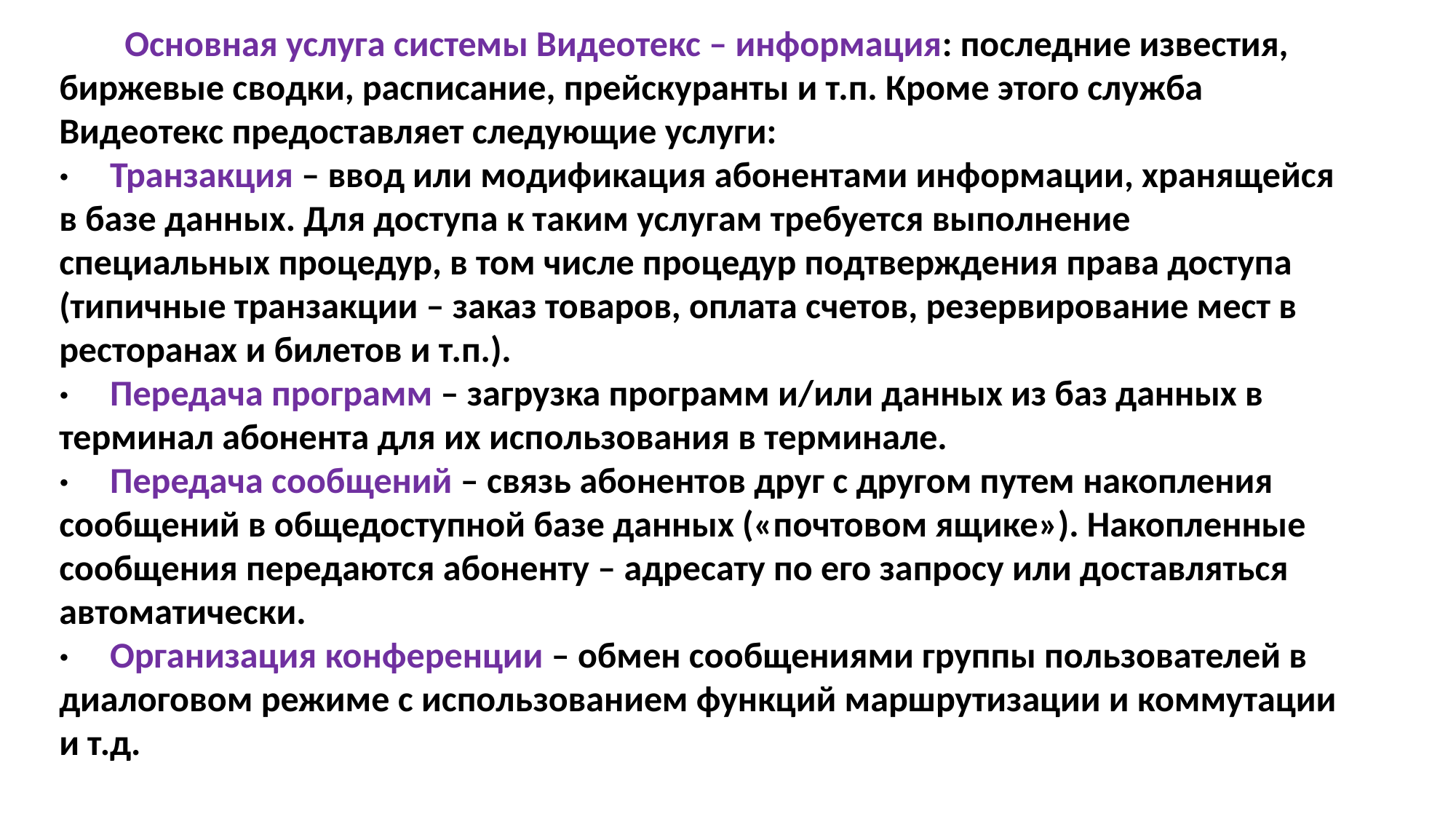

.
        Основная услуга системы Видеотекс – информация: последние известия, биржевые сводки, расписание, прейскуранты и т.п. Кроме этого служба Видеотекс предоставляет следующие услуги:
·     Транзакция – ввод или модификация абонентами информации, хранящейся в базе данных. Для доступа к таким услугам требуется выполнение специальных процедур, в том числе процедур подтверждения права доступа (типичные транзакции – заказ товаров, оплата счетов, резервирование мест в ресторанах и билетов и т.п.).
·     Передача программ – загрузка программ и/или данных из баз данных в терминал абонента для их использования в терминале.
·     Передача сообщений – связь абонентов друг с другом путем накопления сообщений в общедоступной базе данных («почтовом ящике»). Накопленные сообщения передаются абоненту – адресату по его запросу или доставляться автоматически.
·     Организация конференции – обмен сообщениями группы пользователей в диалоговом режиме с использованием функций маршрутизации и коммутации и т.д.